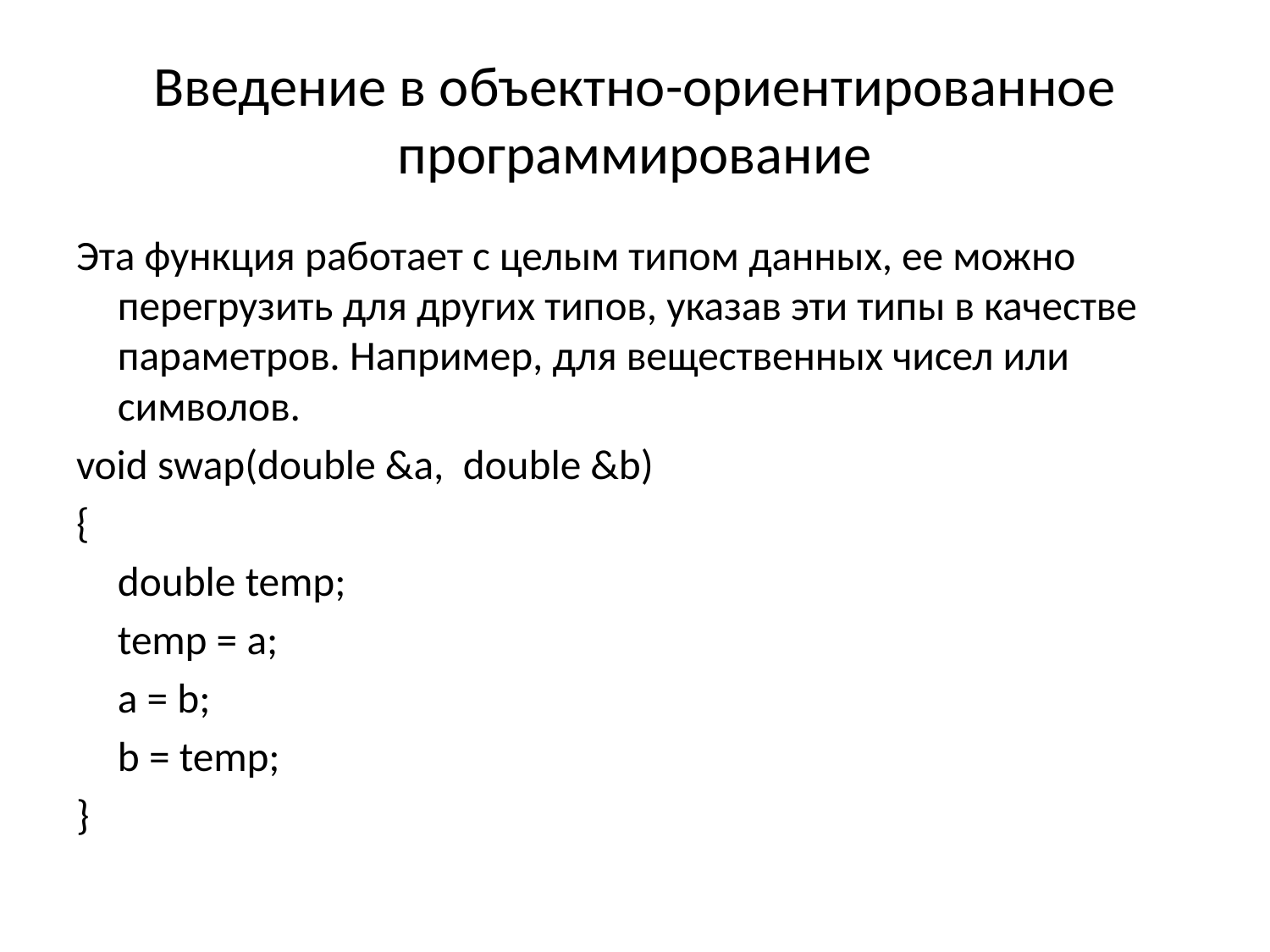

# Введение в объектно-ориентированное программирование
Эта функция работает с целым типом данных, ее можно перегрузить для других типов, указав эти типы в качестве параметров. Например, для вещественных чисел или символов.
void swap(double &a,  double &b)
{
	double temp;
	temp = a;
	a = b;
	b = temp;
}